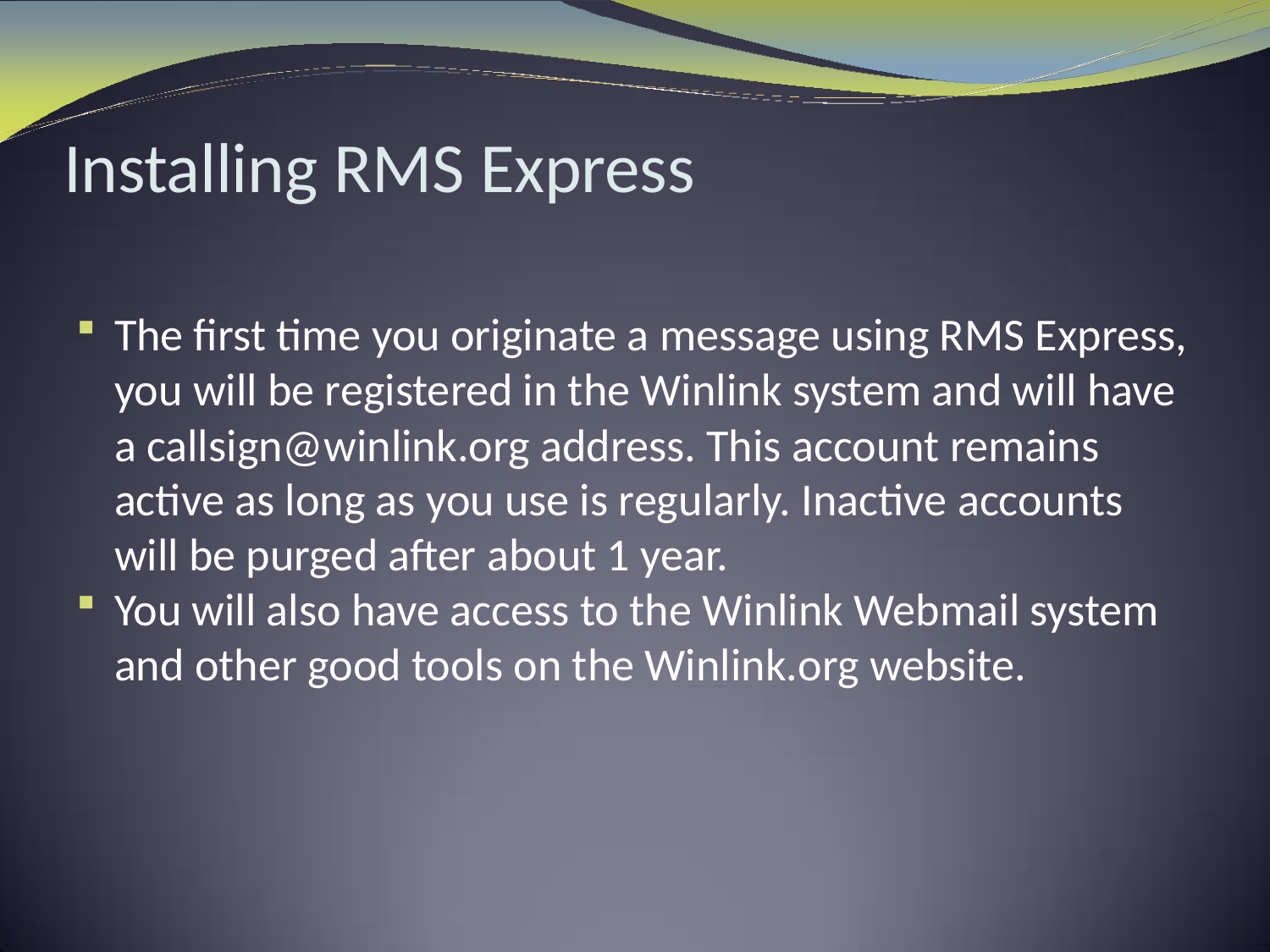

# Installing RMS Express
The first time you originate a message using RMS Express, you will be registered in the Winlink system and will have a callsign@winlink.org address. This account remains active as long as you use is regularly. Inactive accounts will be purged after about 1 year.
You will also have access to the Winlink Webmail system and other good tools on the Winlink.org website.